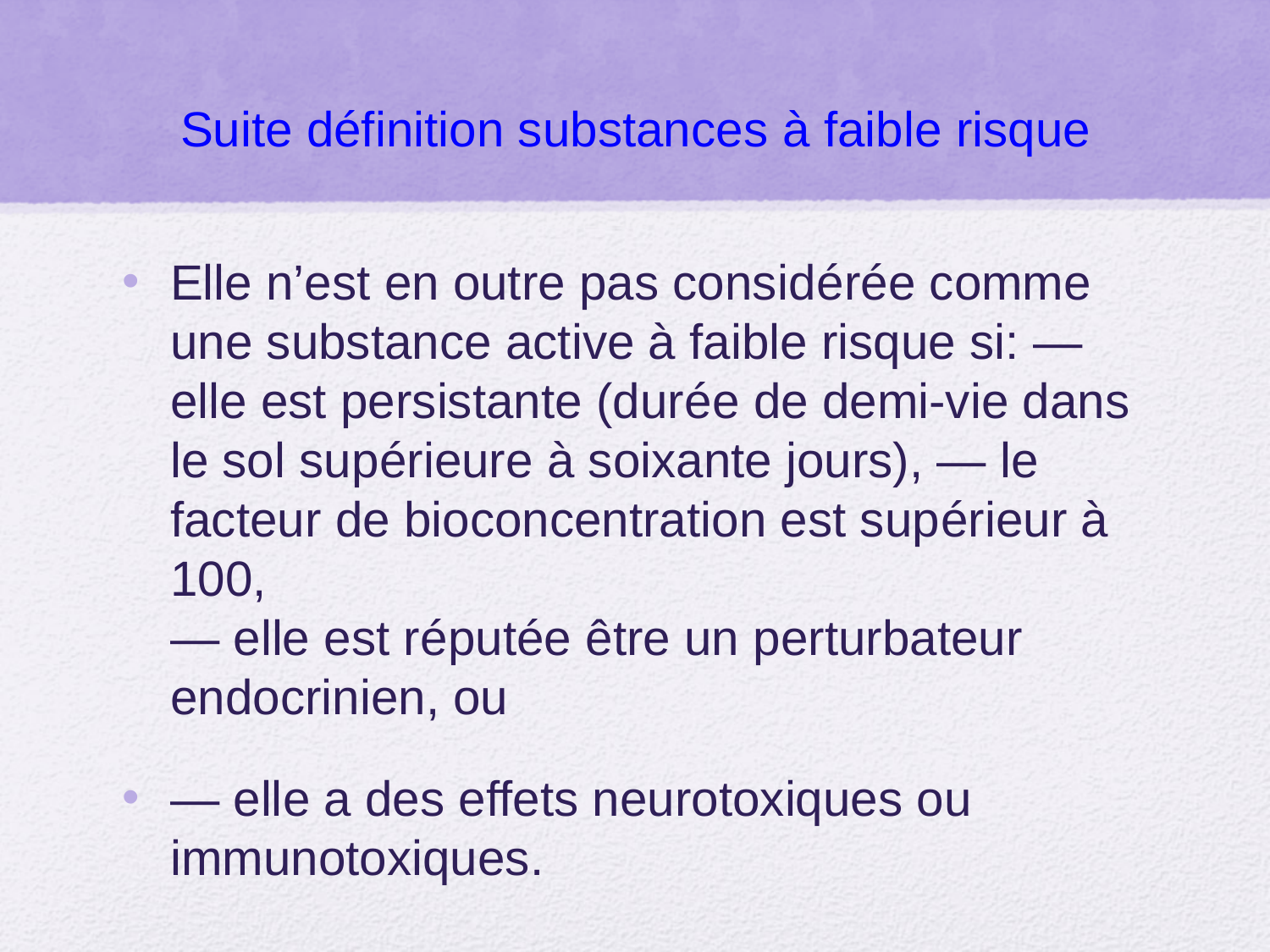

# Suite définition substances à faible risque
Elle n’est en outre pas considérée comme une substance active à faible risque si: — elle est persistante (durée de demi-vie dans le sol supérieure à soixante jours), — le facteur de bioconcentration est supérieur à 100,
— elle est réputée être un perturbateur endocrinien, ou
— elle a des effets neurotoxiques ou immunotoxiques.